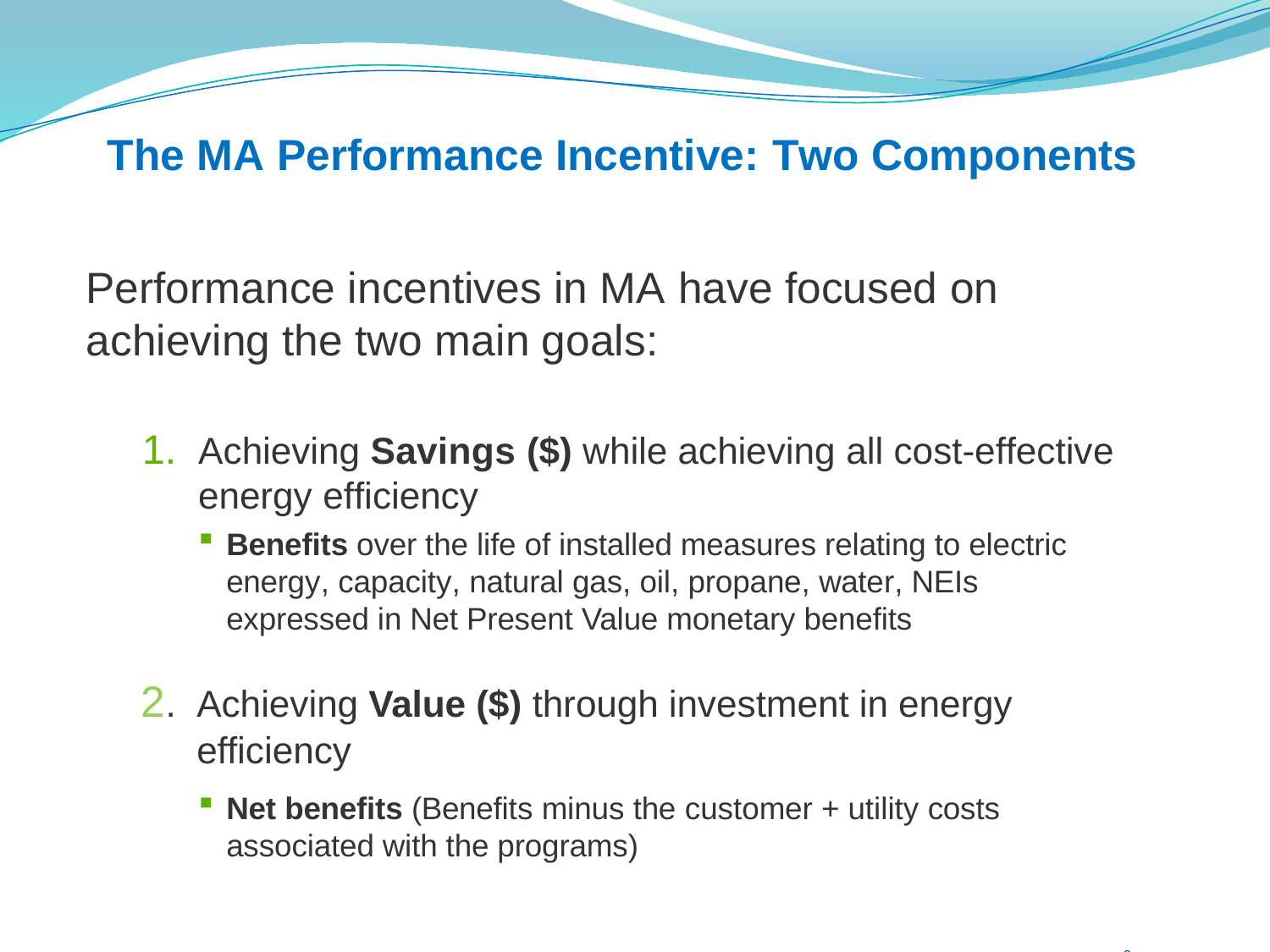

The MA Performance Incentive: Two Components
Performance incentives in MA have focused on achieving the two main goals:

Achieving Savings ($) while achieving all cost-effective energy efficiency
Benefits over the life of installed measures relating to electric energy, capacity, natural gas, oil, propane, water, NEIs expressed in Net Present Value monetary benefits

2. 	Achieving Value ($) through investment in energy efficiency
Net benefits (Benefits minus the customer + utility costs associated with the programs)
3